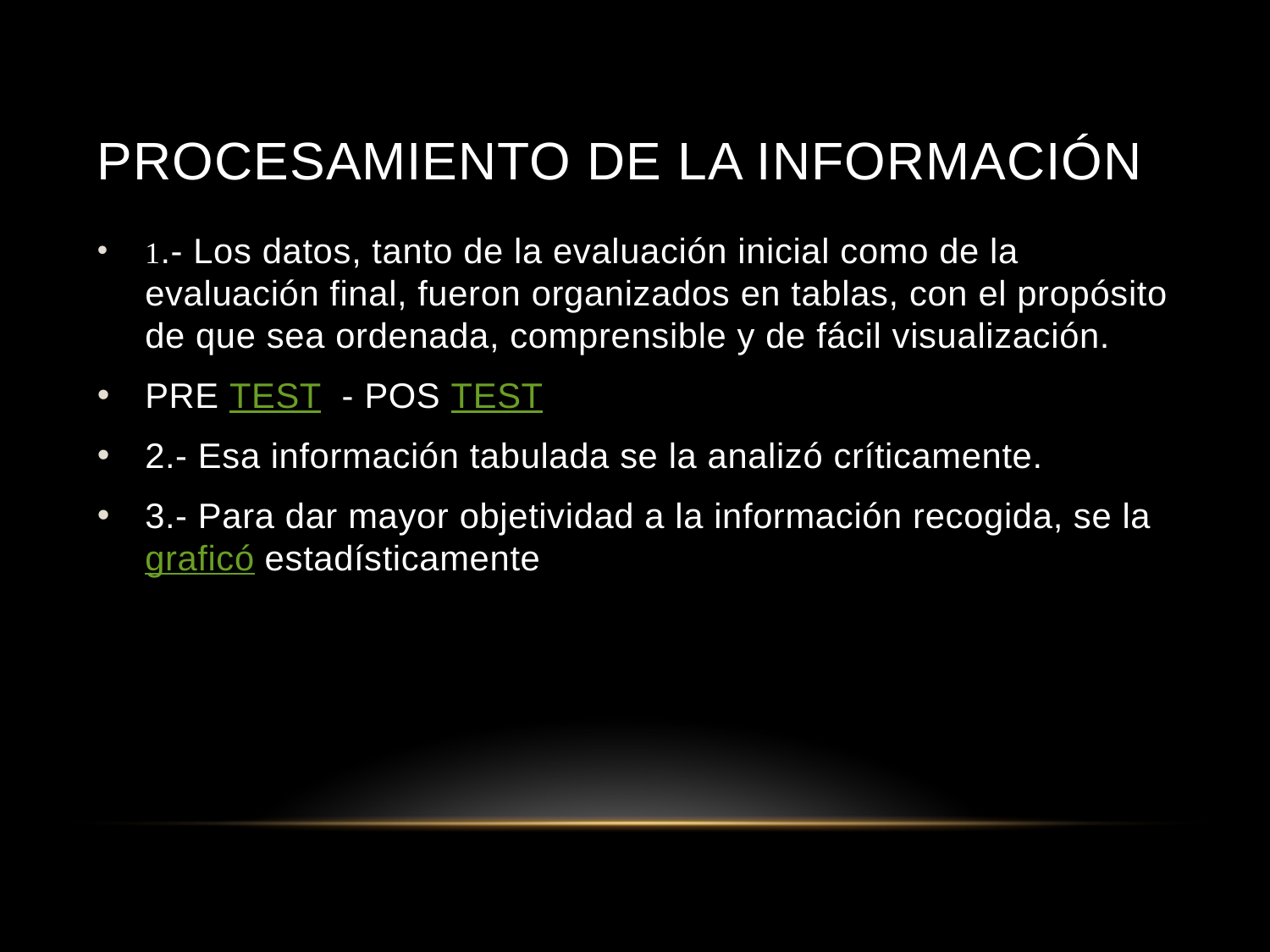

# Procesamiento de la información
1.- Los datos, tanto de la evaluación inicial como de la evaluación final, fueron organizados en tablas, con el propósito de que sea ordenada, comprensible y de fácil visualización.
PRE TEST  - POS TEST
2.- Esa información tabulada se la analizó críticamente.
3.- Para dar mayor objetividad a la información recogida, se la graficó estadísticamente